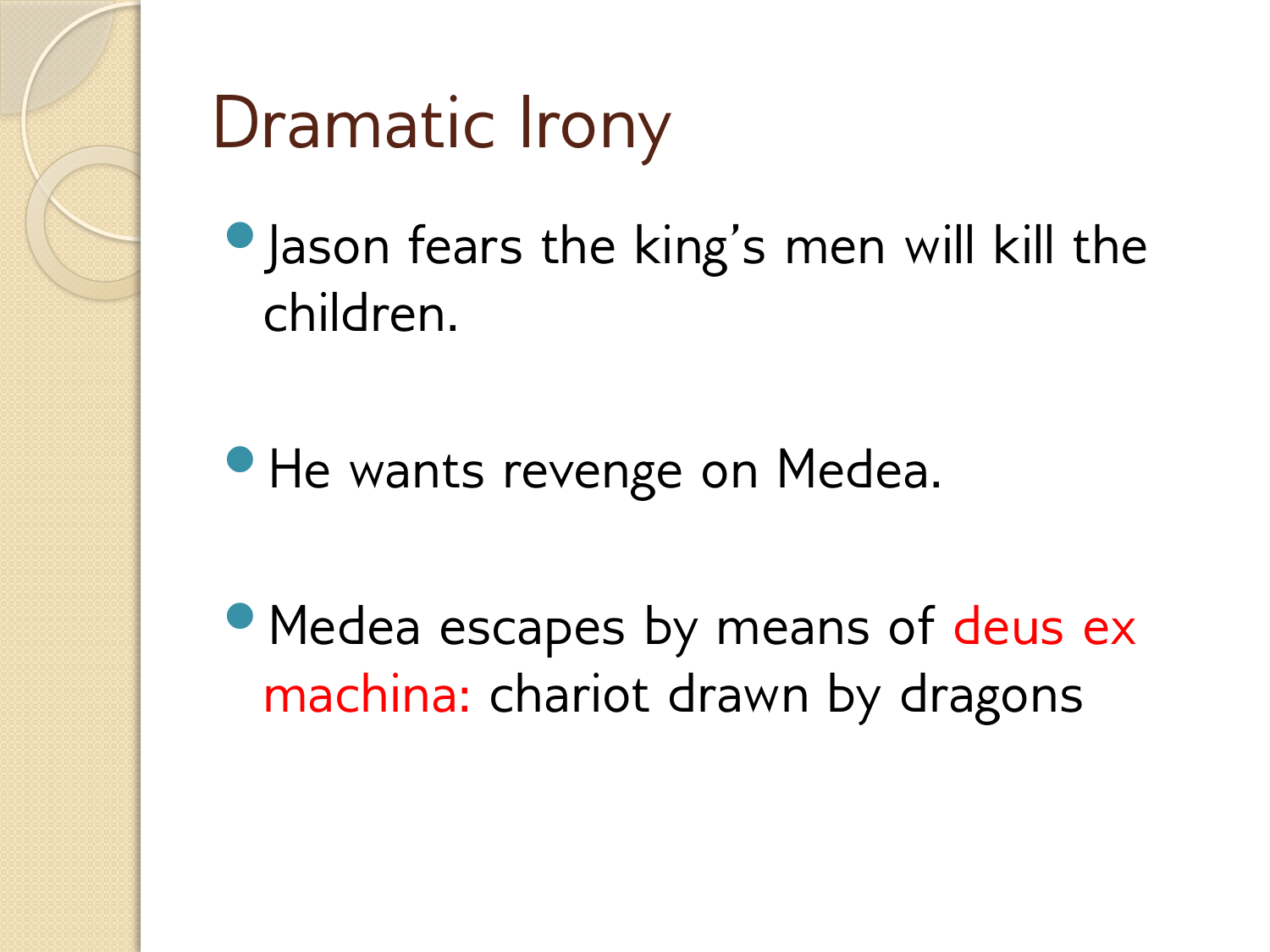

# Dramatic Irony
Jason fears the king’s men will kill the children.

He wants revenge on Medea.

Medea escapes by means of deus ex machina: chariot drawn by dragons